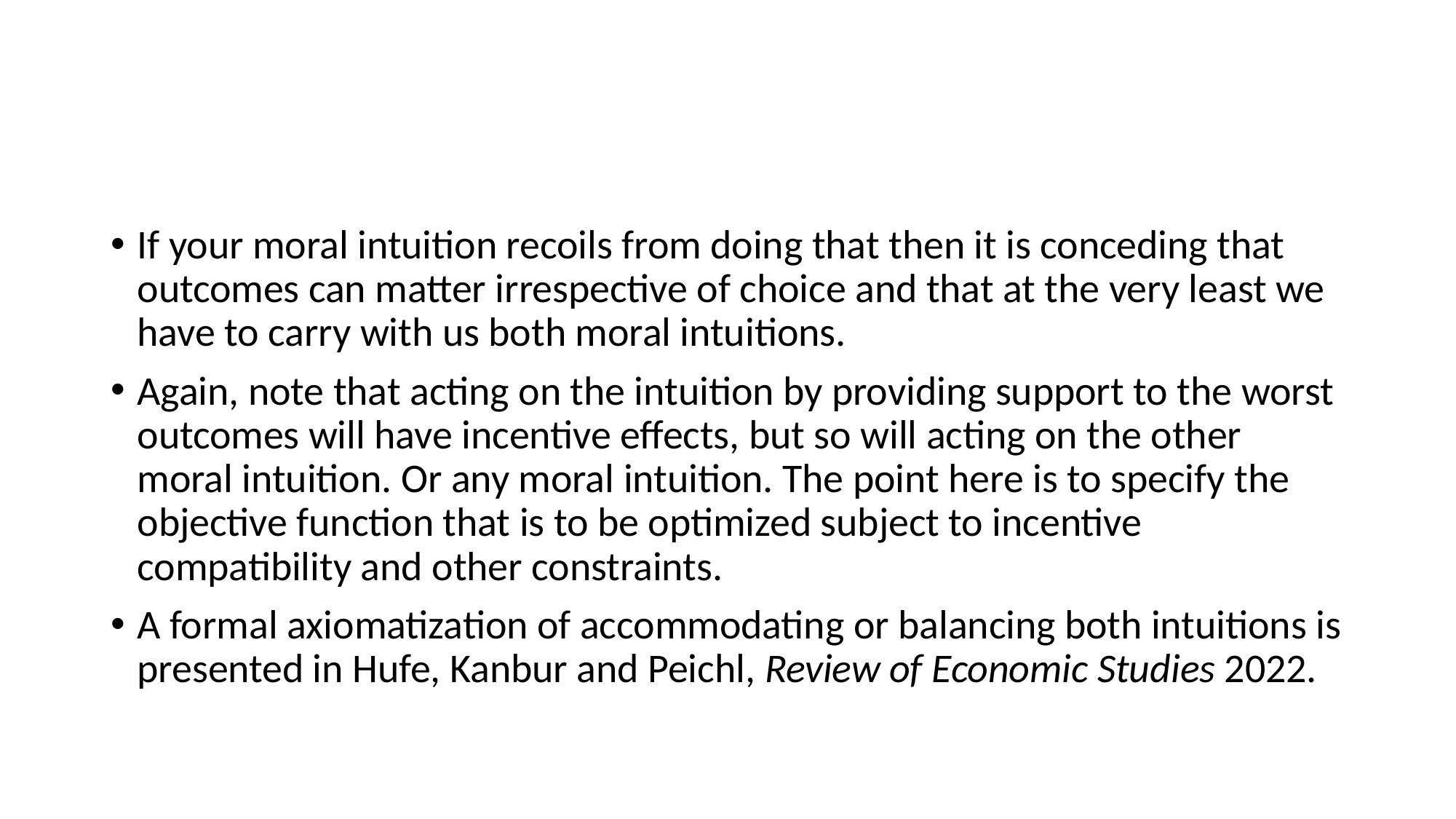

#
If your moral intuition recoils from doing that then it is conceding that outcomes can matter irrespective of choice and that at the very least we have to carry with us both moral intuitions.
Again, note that acting on the intuition by providing support to the worst outcomes will have incentive effects, but so will acting on the other moral intuition. Or any moral intuition. The point here is to specify the objective function that is to be optimized subject to incentive compatibility and other constraints.
A formal axiomatization of accommodating or balancing both intuitions is presented in Hufe, Kanbur and Peichl, Review of Economic Studies 2022.